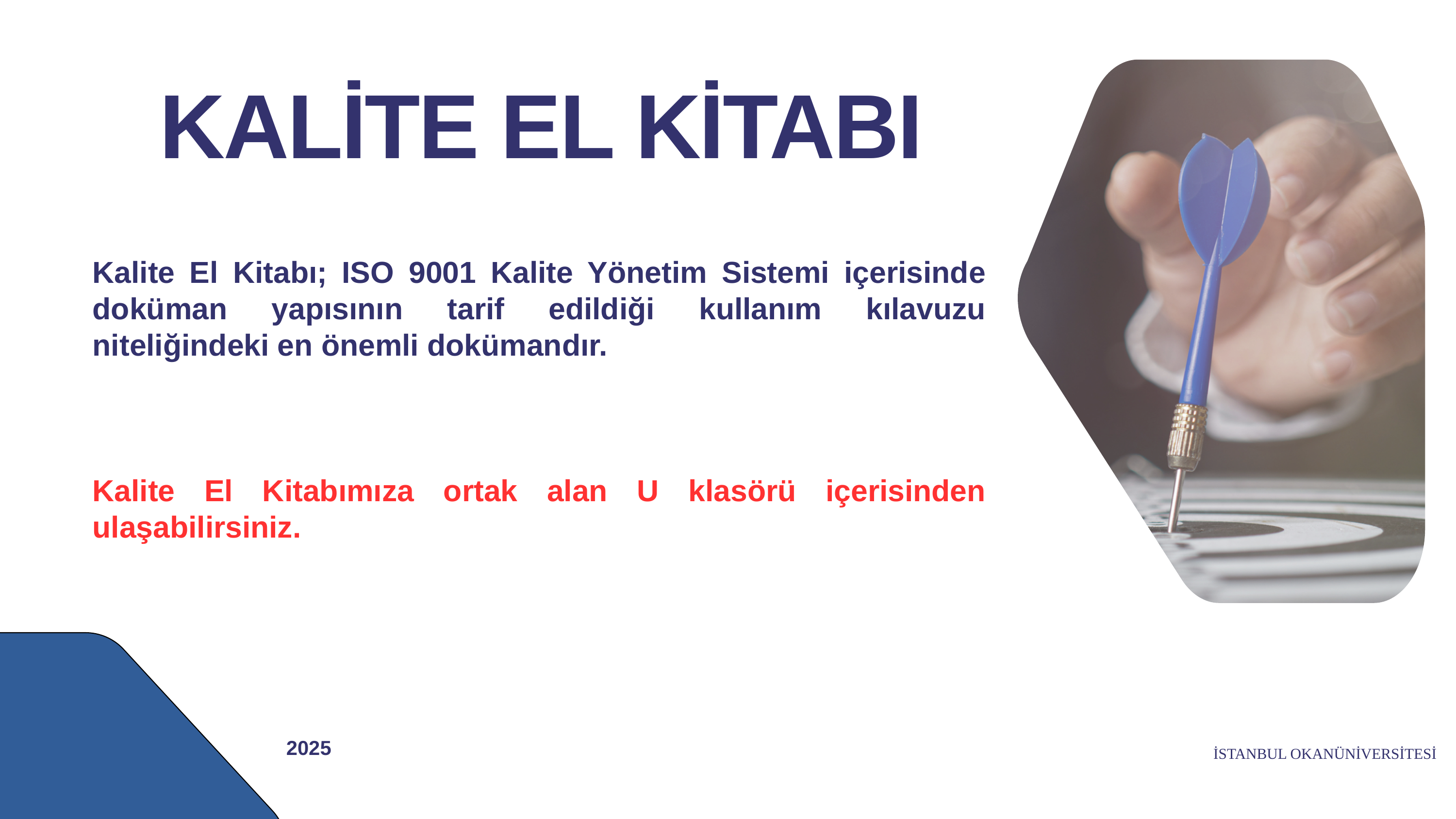

KALİTE EL KİTABI

Kalite El Kitabı; ISO 9001 Kalite Yönetim Sistemi içerisinde doküman yapısının tarif edildiği kullanım kılavuzu niteliğindeki en önemli dokümandır.

Kalite El Kitabımıza ortak alan U klasörü içerisinden ulaşabilirsiniz.

2025
İSTANBUL OKANÜNİVERSİTESİ